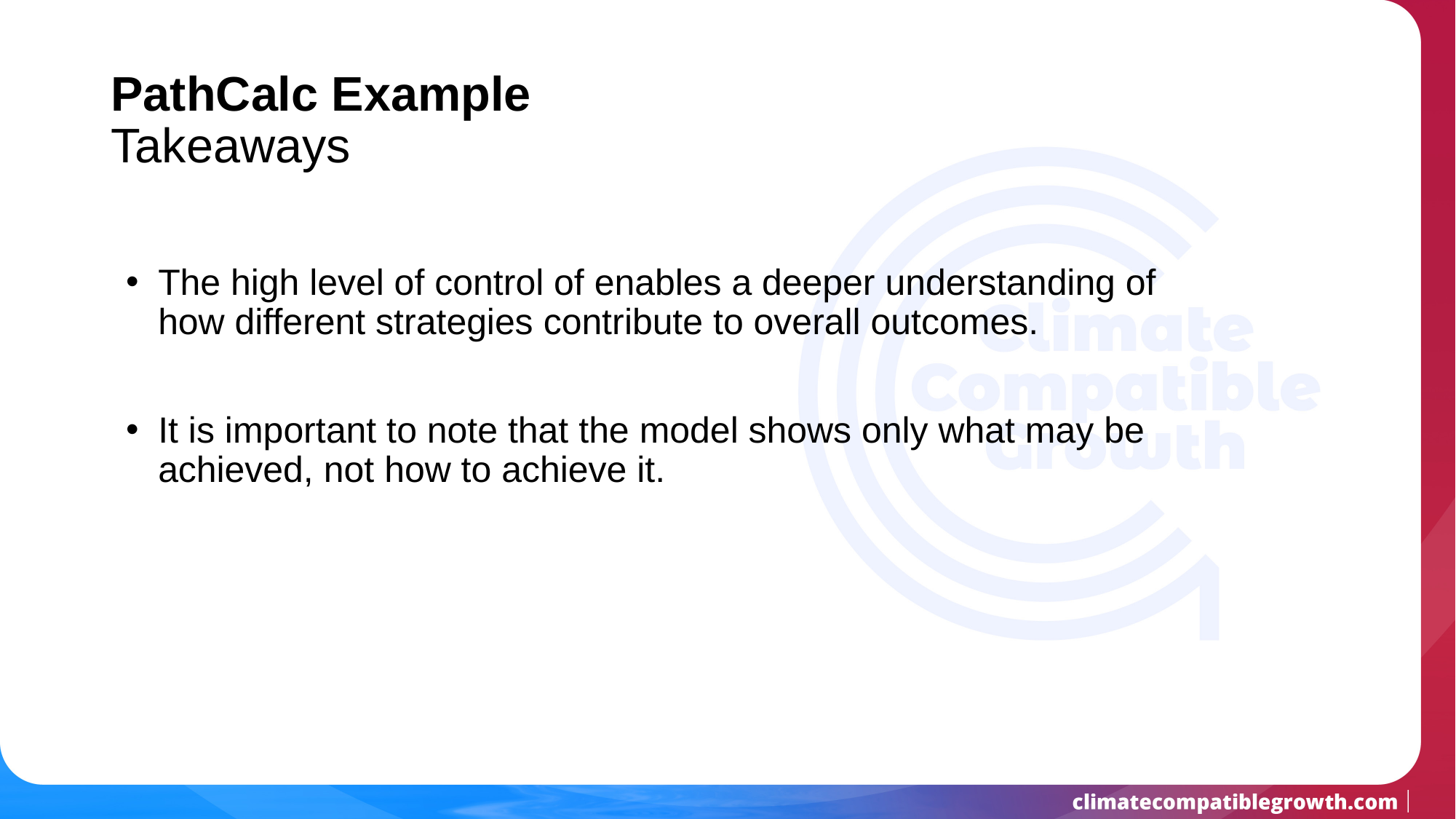

# PathCalc Example Takeaways
The high level of control of enables a deeper understanding of how different strategies contribute to overall outcomes.

It is important to note that the model shows only what may be achieved, not how to achieve it.